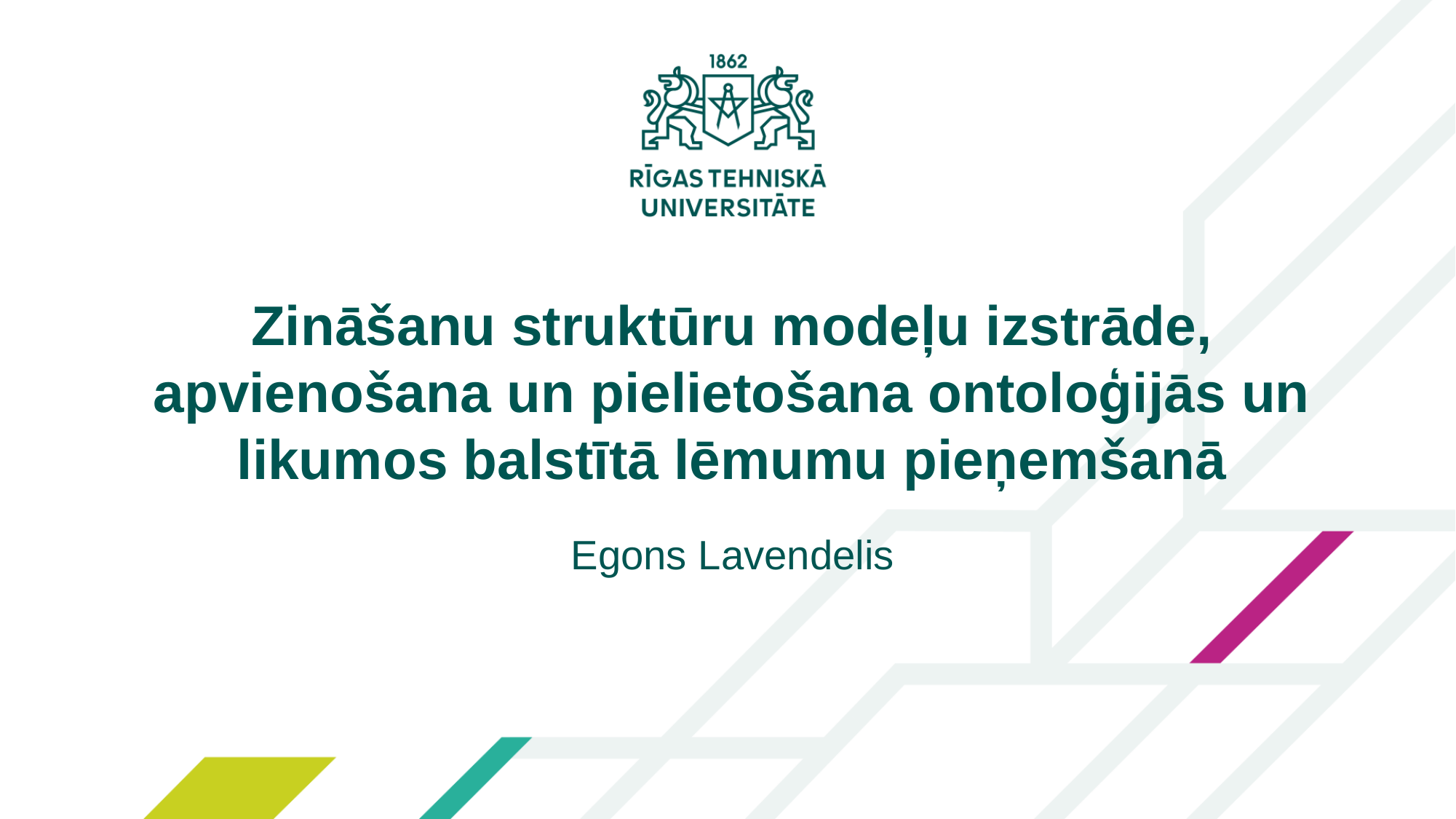

Zināšanu struktūru modeļu izstrāde, apvienošana un pielietošana ontoloģijās un likumos balstītā lēmumu pieņemšanā
Egons Lavendelis